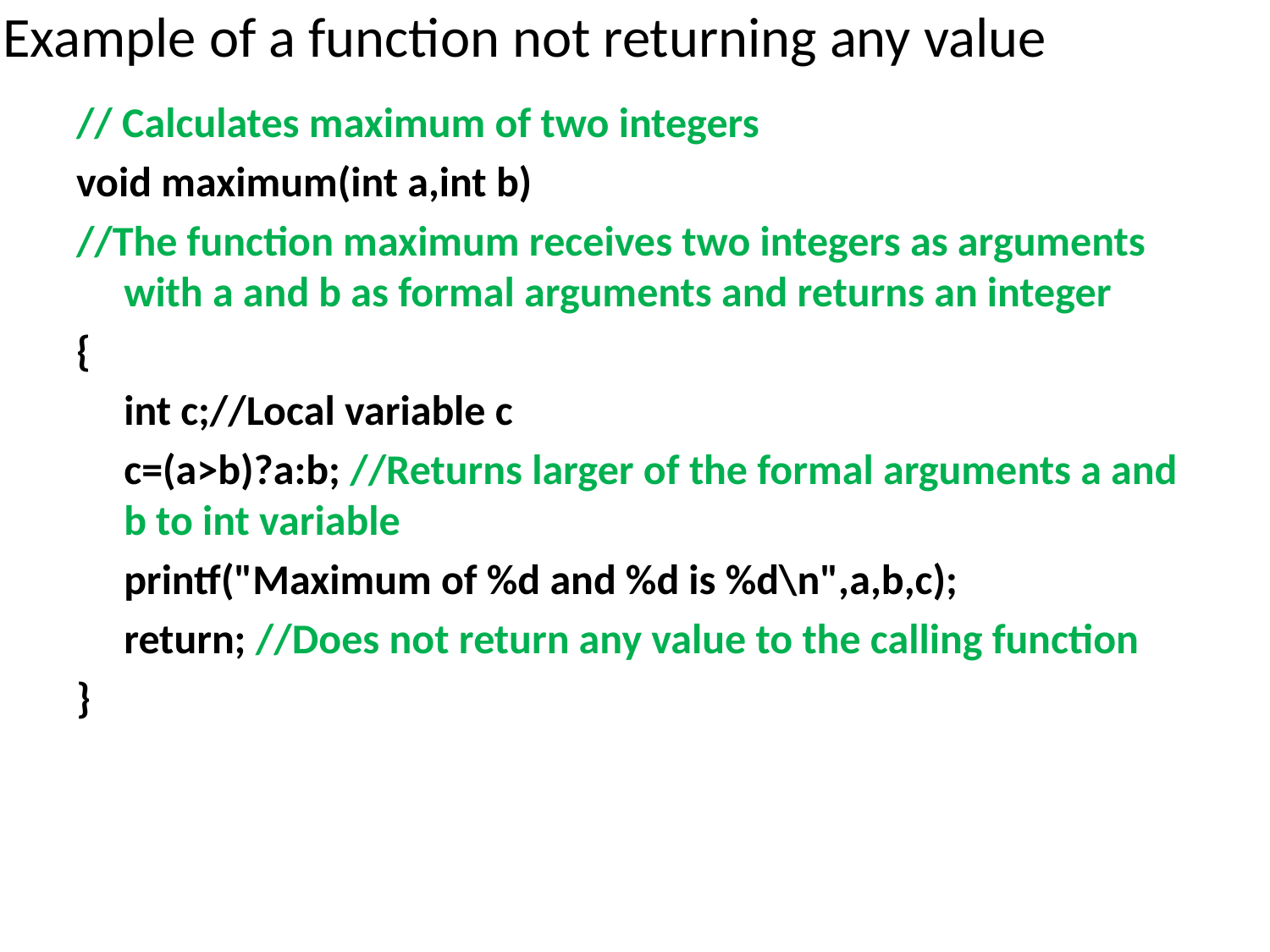

# Example of a function not returning any value
// Calculates maximum of two integers
void maximum(int a,int b)
//The function maximum receives two integers as arguments with a and b as formal arguments and returns an integer
{
	int c;//Local variable c
	c=(a>b)?a:b; //Returns larger of the formal arguments a and b to int variable
	printf("Maximum of %d and %d is %d\n",a,b,c);
	return; //Does not return any value to the calling function
}